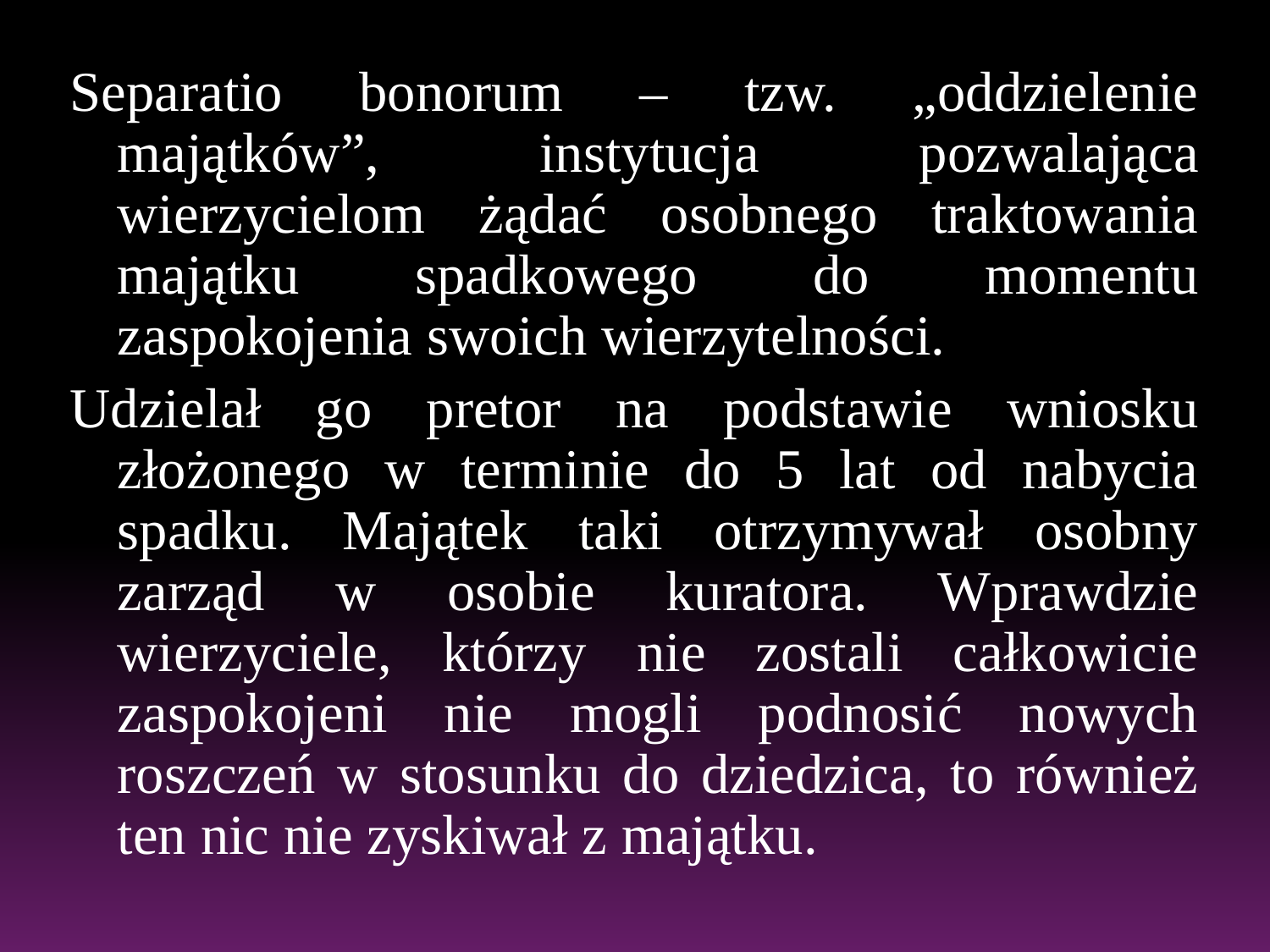

Separatio bonorum – tzw. „oddzielenie majątków”, instytucja pozwalająca wierzycielom żądać osobnego traktowania majątku spadkowego do momentu zaspokojenia swoich wierzytelności.
Udzielał go pretor na podstawie wniosku złożonego w terminie do 5 lat od nabycia spadku. Majątek taki otrzymywał osobny zarząd w osobie kuratora. Wprawdzie wierzyciele, którzy nie zostali całkowicie zaspokojeni nie mogli podnosić nowych roszczeń w stosunku do dziedzica, to również ten nic nie zyskiwał z majątku.